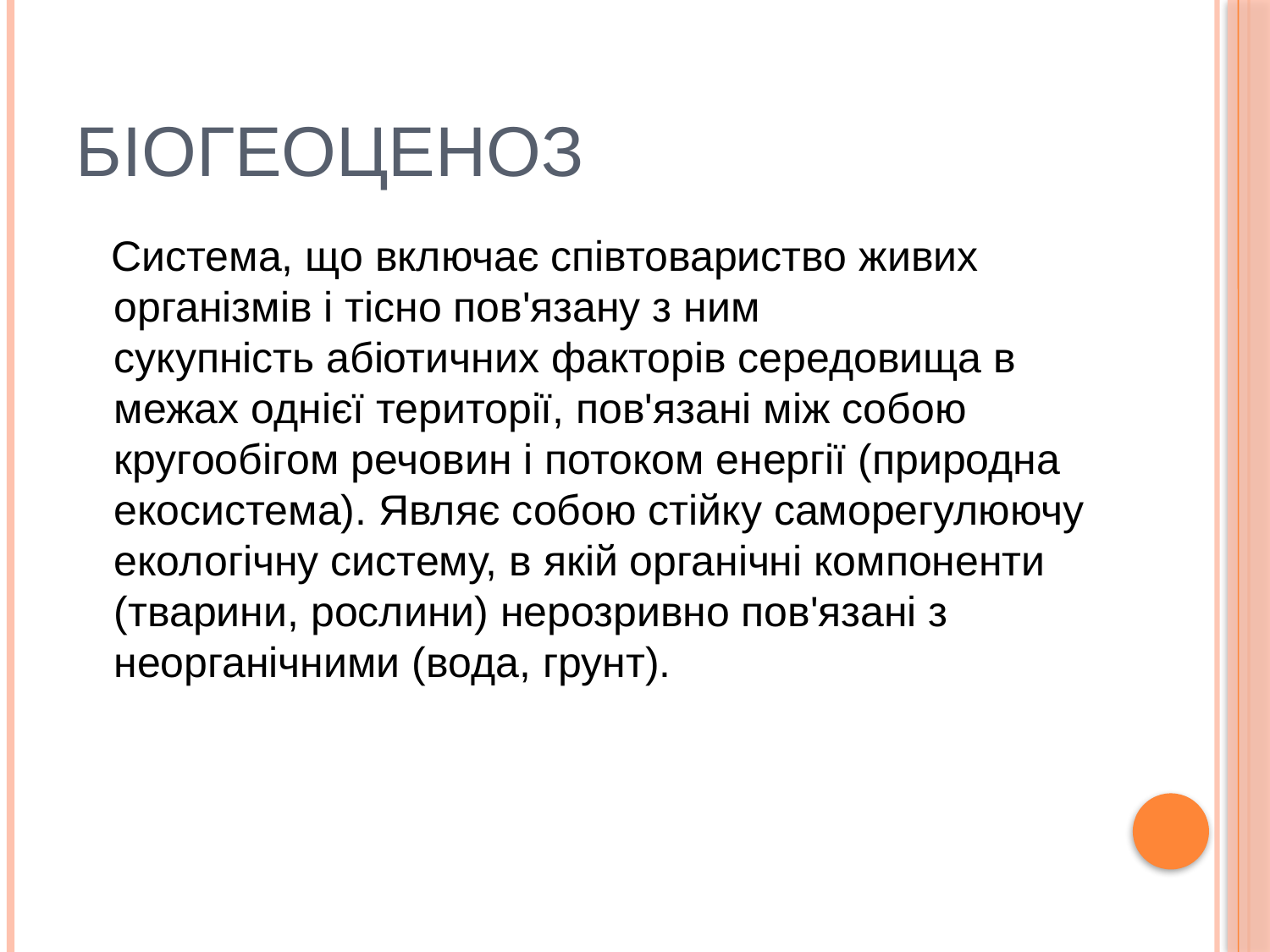

# Біогеоценоз
   Система, що включає співтовариство живих організмів і тісно пов'язану з ним сукупність абіотичних факторів середовища в межах однієї території, пов'язані між собою кругообігом речовин і потоком енергії (природна екосистема). Являє собою стійку саморегулюючу екологічну систему, в якій органічні компоненти (тварини, рослини) нерозривно пов'язані з неорганічними (вода, грунт).